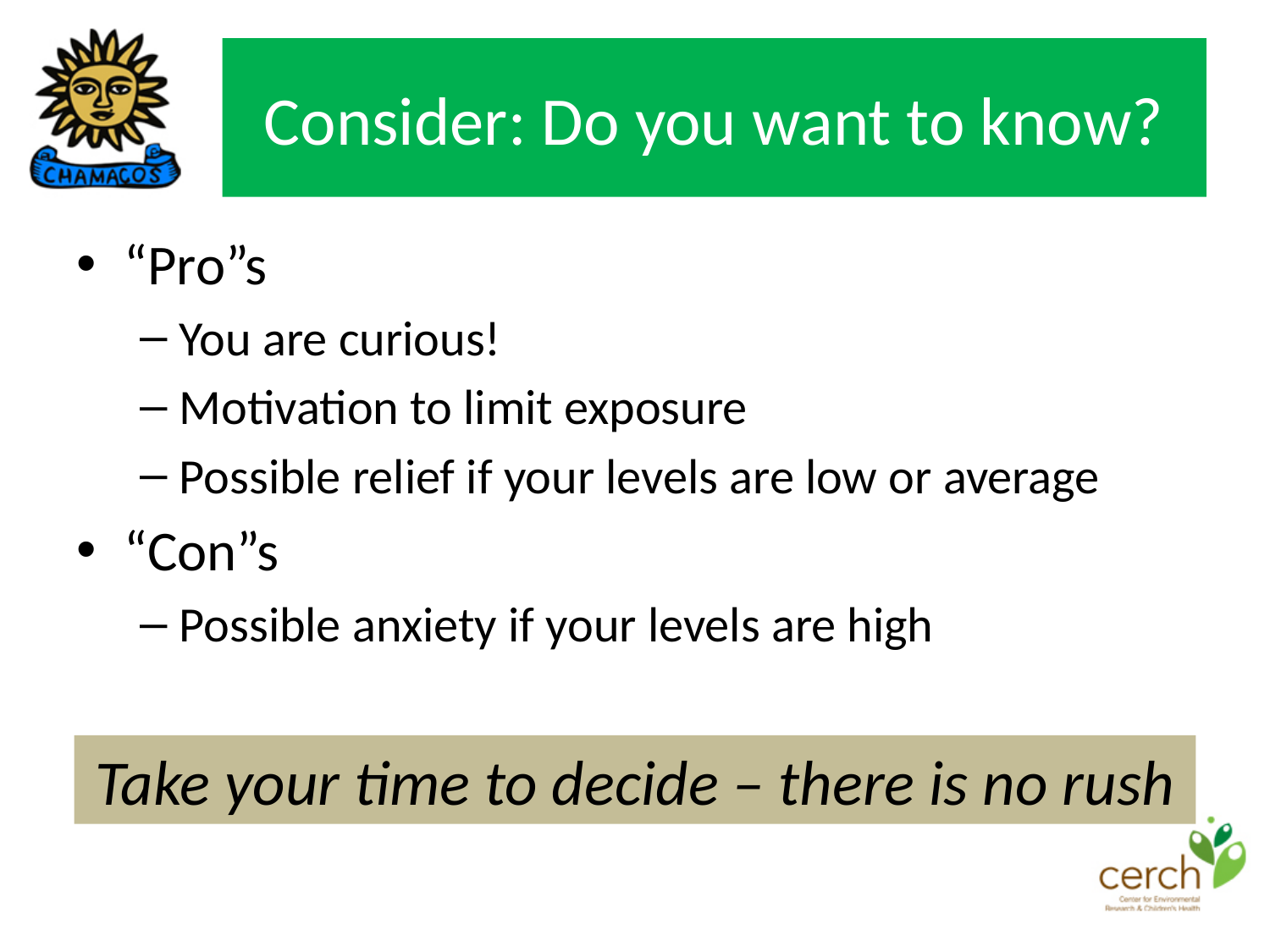

# Consider: Do you want to know?
“Pro”s
You are curious!
Motivation to limit exposure
Possible relief if your levels are low or average
“Con”s
Possible anxiety if your levels are high

Take your time to decide – there is no rush